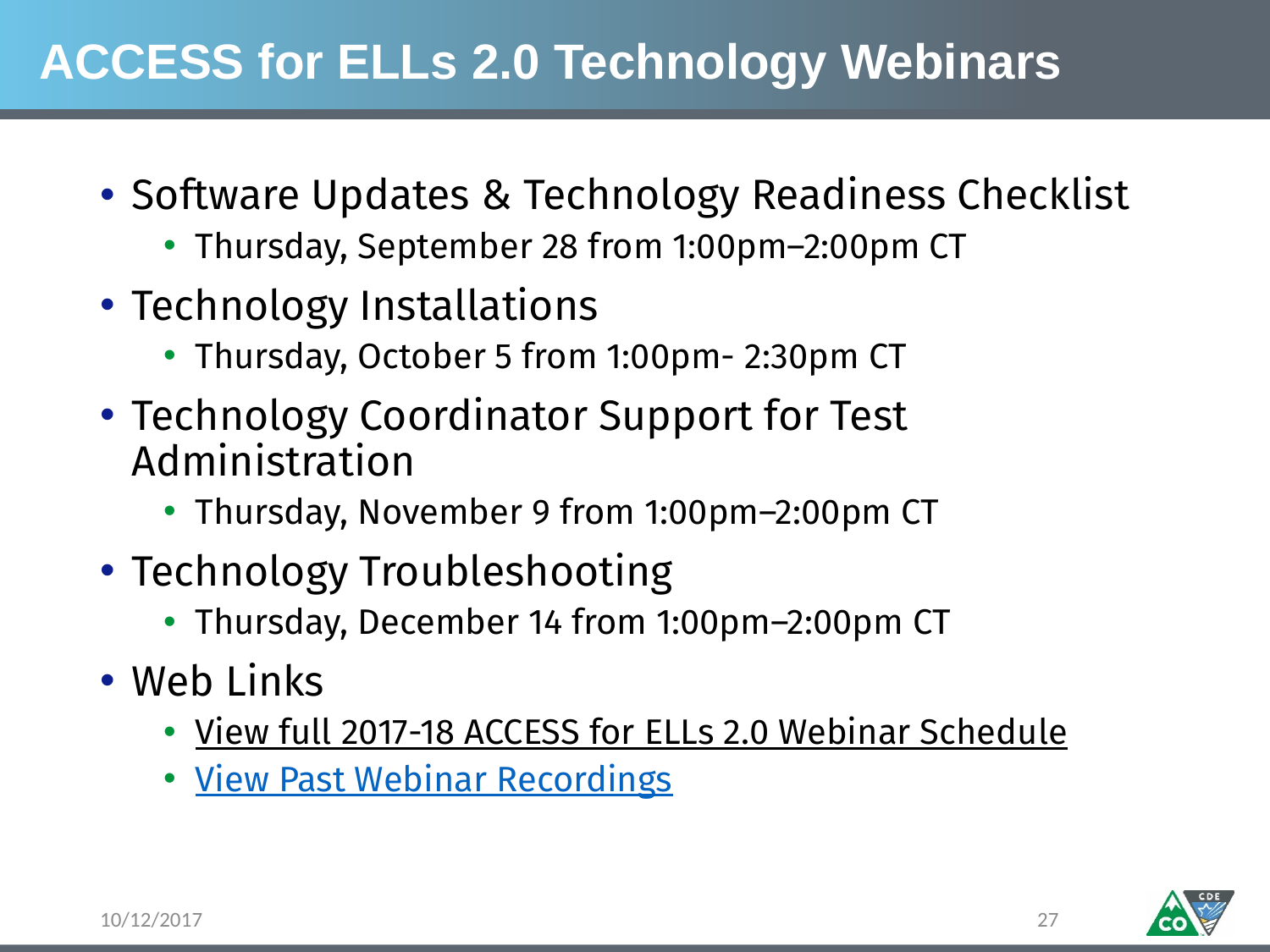

# ACCESS for ELLs 2.0 Technology Webinars
Software Updates & Technology Readiness Checklist
Thursday, September 28 from 1:00pm–2:00pm CT
Technology Installations
Thursday, October 5 from 1:00pm- 2:30pm CT
Technology Coordinator Support for Test Administration
Thursday, November 9 from 1:00pm–2:00pm CT
Technology Troubleshooting
Thursday, December 14 from 1:00pm–2:00pm CT
Web Links
View full 2017-18 ACCESS for ELLs 2.0 Webinar Schedule
View Past Webinar Recordings